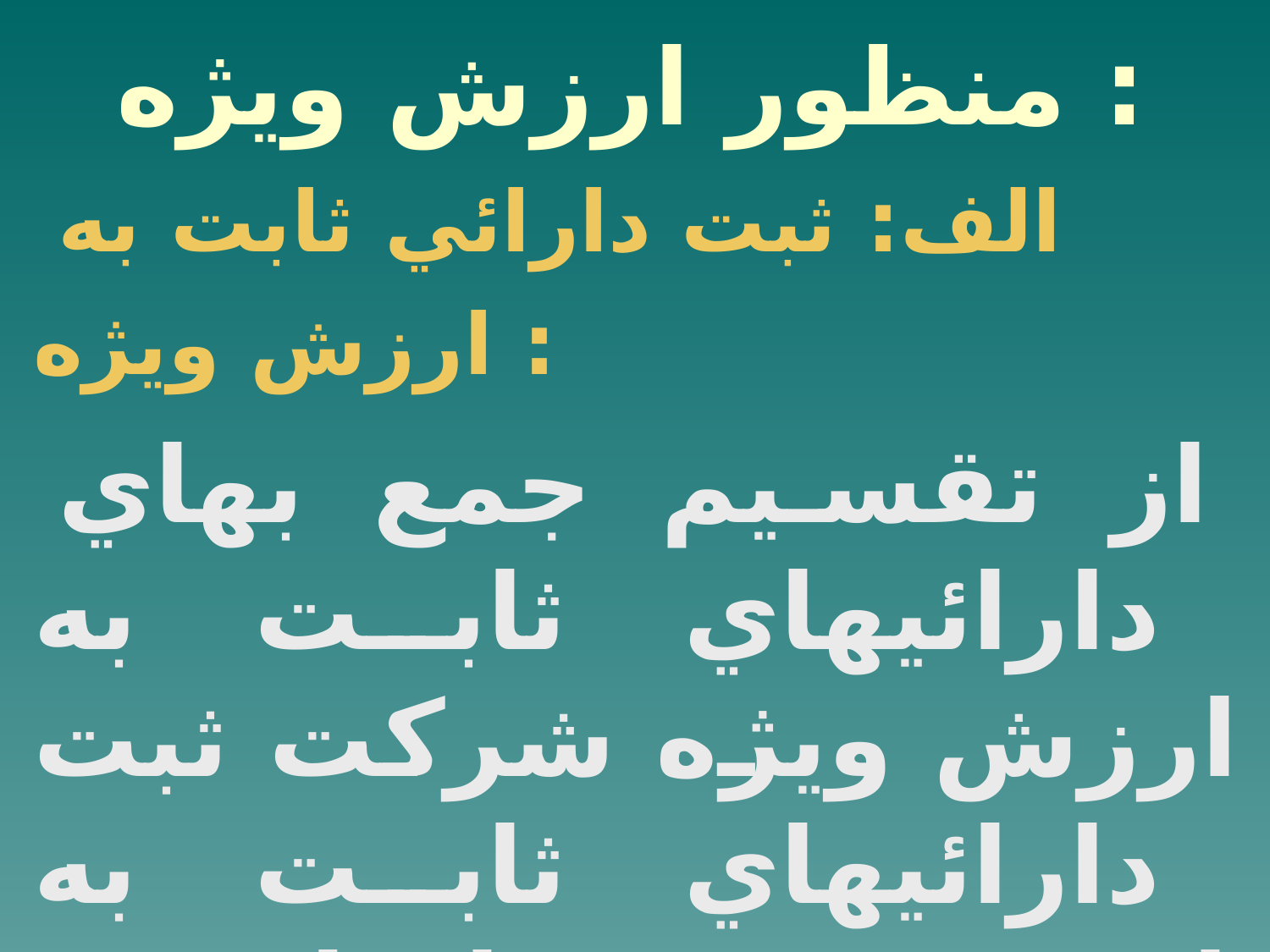

منظور ارزش ويژه :
الف: ثبت دارائي ثابت به ارزش ويژه :
از تقسيم جمع بهاي دارائيهاي ثابت به ارزش ويژه شركت ثبت دارائيهاي ثابت به ارزش وبژه حاصل مي شود . معمولاً اين